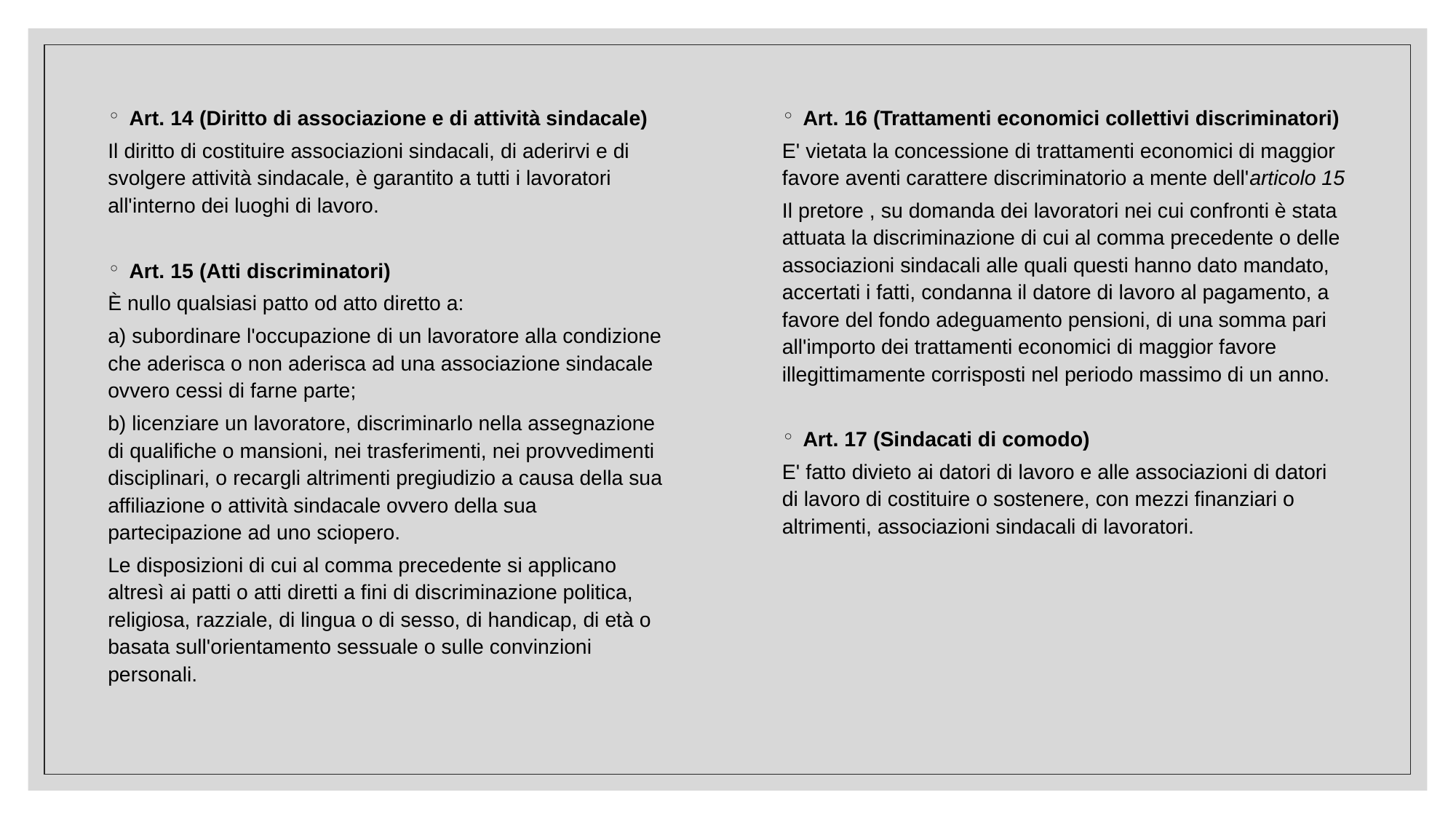

Art. 14 (Diritto di associazione e di attività sindacale)
Il diritto di costituire associazioni sindacali, di aderirvi e di svolgere attività sindacale, è garantito a tutti i lavoratori all'interno dei luoghi di lavoro.

Art. 15 (Atti discriminatori)
È nullo qualsiasi patto od atto diretto a:
a) subordinare l'occupazione di un lavoratore alla condizione che aderisca o non aderisca ad una associazione sindacale ovvero cessi di farne parte;
b) licenziare un lavoratore, discriminarlo nella assegnazione di qualifiche o mansioni, nei trasferimenti, nei provvedimenti disciplinari, o recargli altrimenti pregiudizio a causa della sua affiliazione o attività sindacale ovvero della sua partecipazione ad uno sciopero.
Le disposizioni di cui al comma precedente si applicano altresì ai patti o atti diretti a fini di discriminazione politica, religiosa, razziale, di lingua o di sesso, di handicap, di età o basata sull'orientamento sessuale o sulle convinzioni personali.

Art. 16 (Trattamenti economici collettivi discriminatori)
E' vietata la concessione di trattamenti economici di maggior favore aventi carattere discriminatorio a mente dell'articolo 15
Il pretore , su domanda dei lavoratori nei cui confronti è stata attuata la discriminazione di cui al comma precedente o delle associazioni sindacali alle quali questi hanno dato mandato, accertati i fatti, condanna il datore di lavoro al pagamento, a favore del fondo adeguamento pensioni, di una somma pari all'importo dei trattamenti economici di maggior favore illegittimamente corrisposti nel periodo massimo di un anno.

Art. 17 (Sindacati di comodo)
E' fatto divieto ai datori di lavoro e alle associazioni di datori di lavoro di costituire o sostenere, con mezzi finanziari o altrimenti, associazioni sindacali di lavoratori.